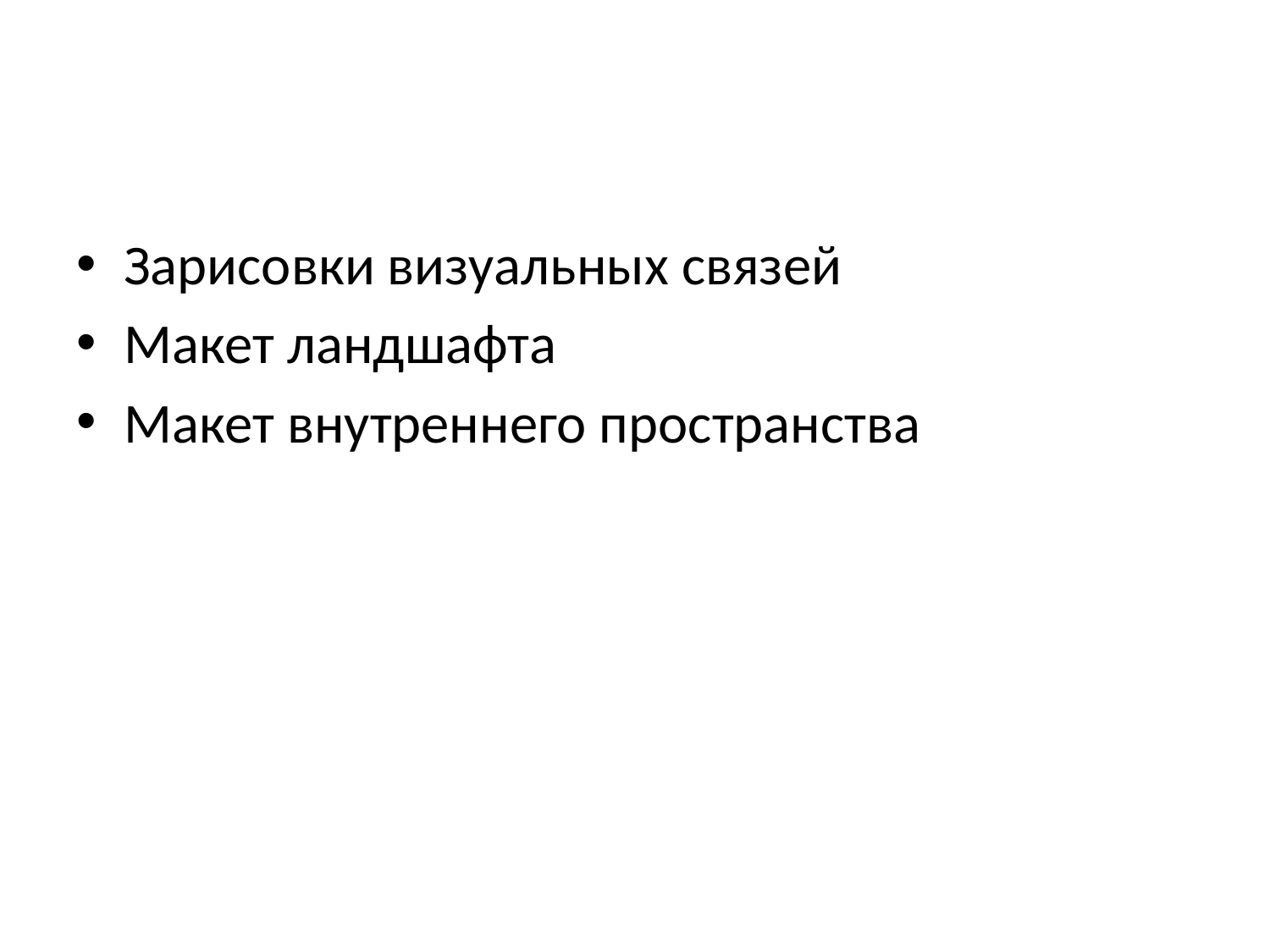

#
Зарисовки визуальных связей
Макет ландшафта
Макет внутреннего пространства